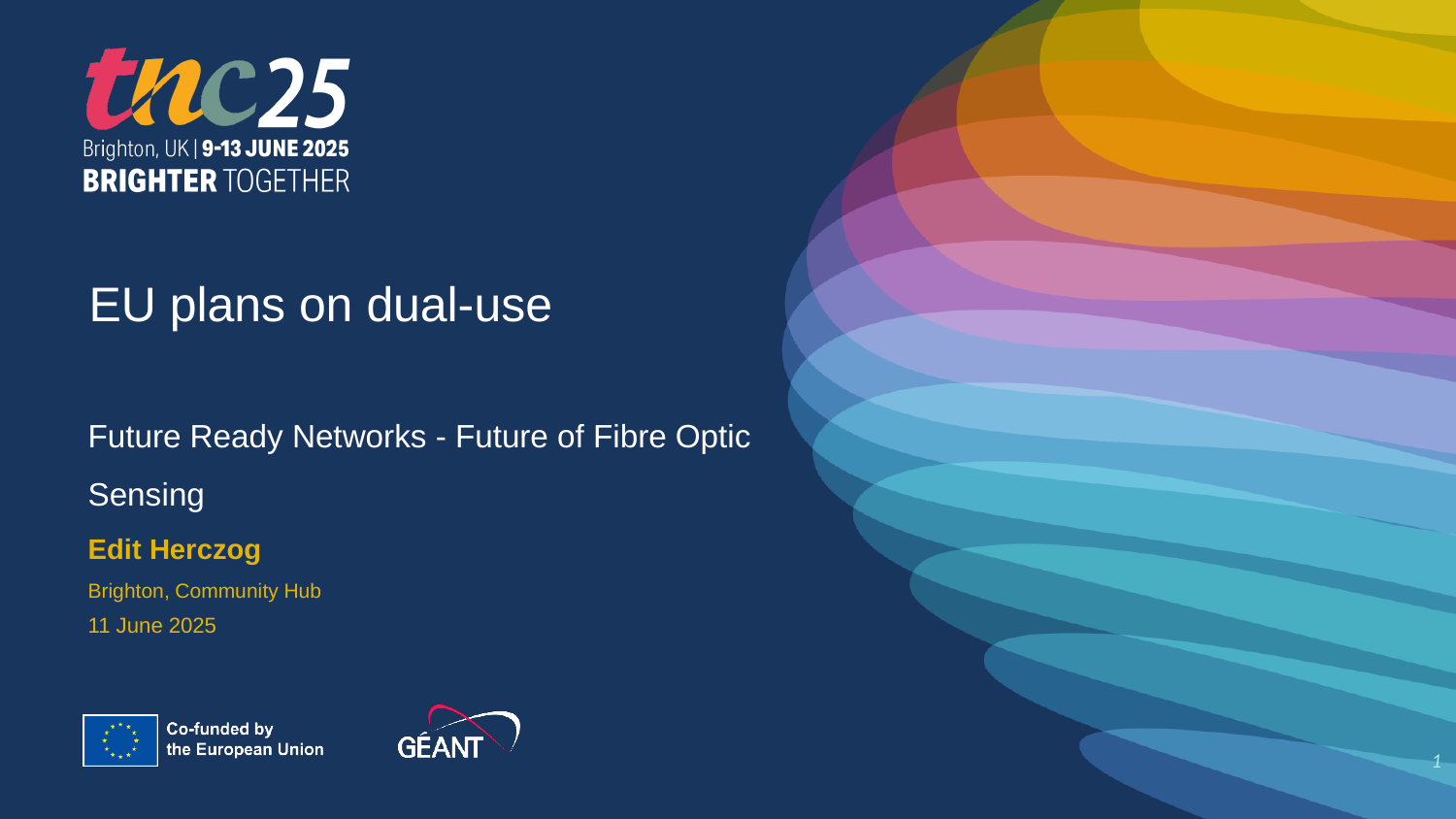

EU plans on dual-use
Future Ready Networks - Future of Fibre Optic Sensing

Edit Herczog
Brighton, Community Hub
11 June 2025
1